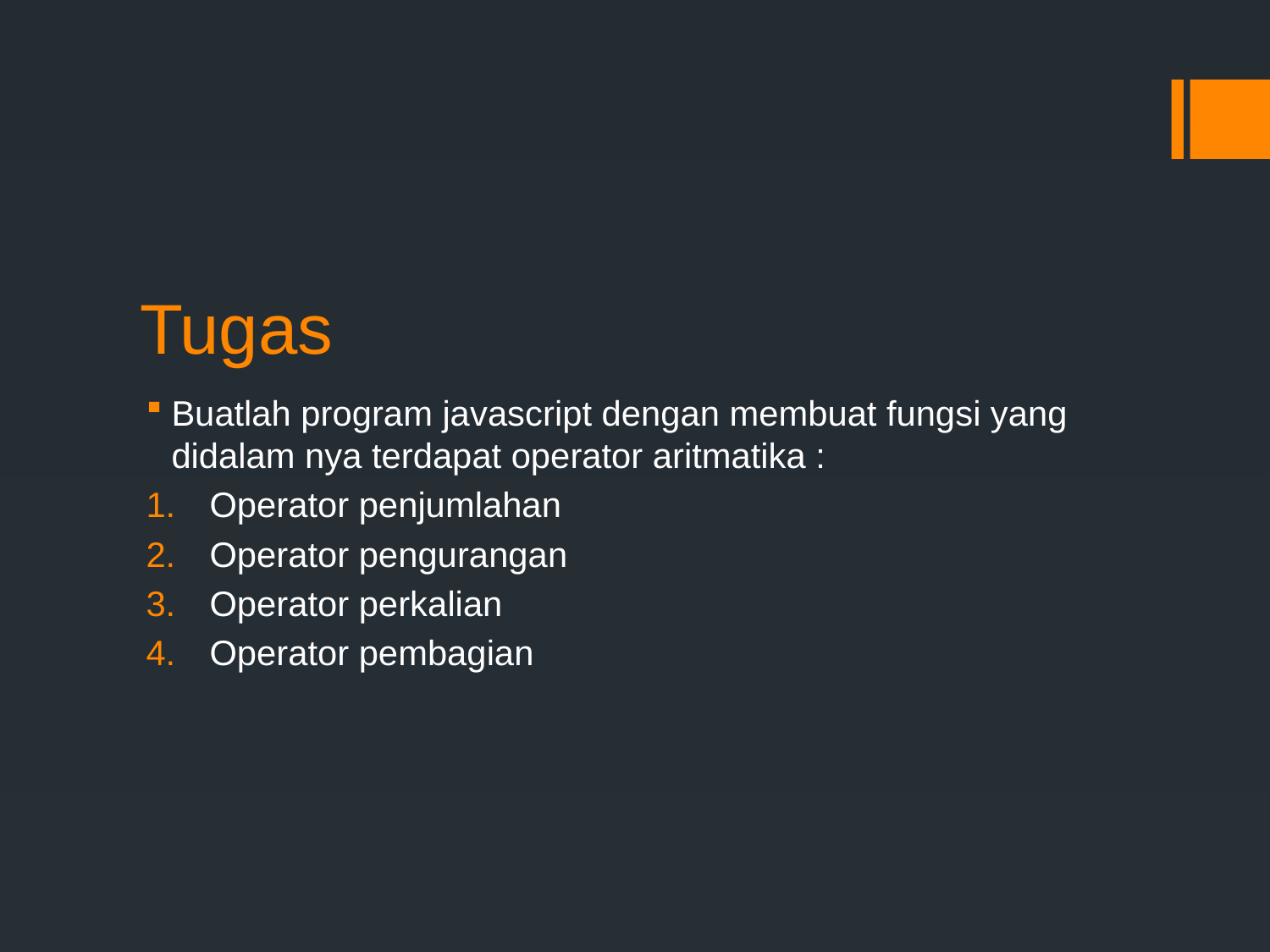

# Tugas
Buatlah program javascript dengan membuat fungsi yang didalam nya terdapat operator aritmatika :
Operator penjumlahan
Operator pengurangan
Operator perkalian
Operator pembagian